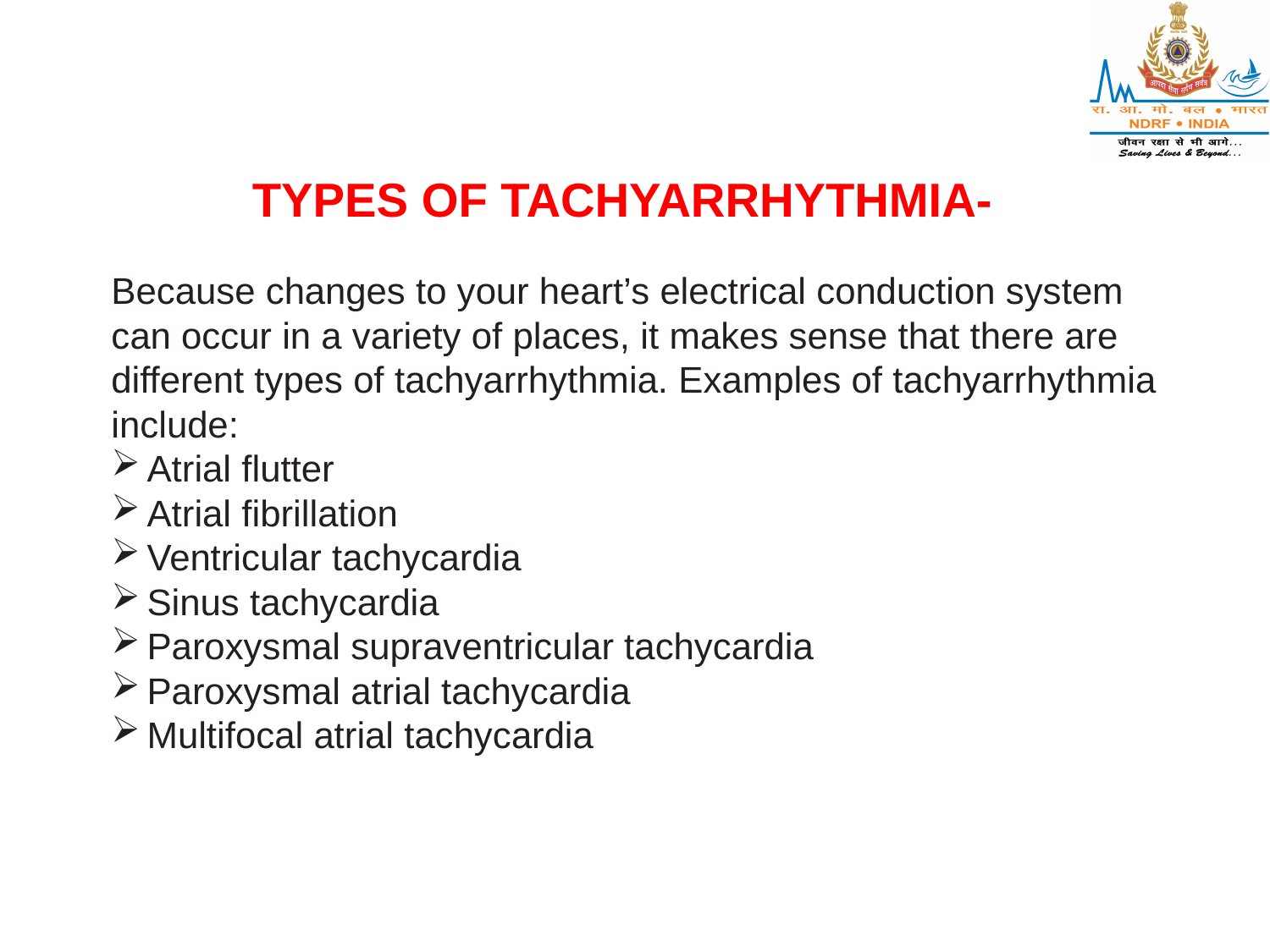

TYPES OF TACHYARRHYTHMIA-
Because changes to your heart’s electrical conduction system can occur in a variety of places, it makes sense that there are different types of tachyarrhythmia. Examples of tachyarrhythmia include:
Atrial flutter
Atrial fibrillation
Ventricular tachycardia
Sinus tachycardia
Paroxysmal supraventricular tachycardia
Paroxysmal atrial tachycardia
Multifocal atrial tachycardia